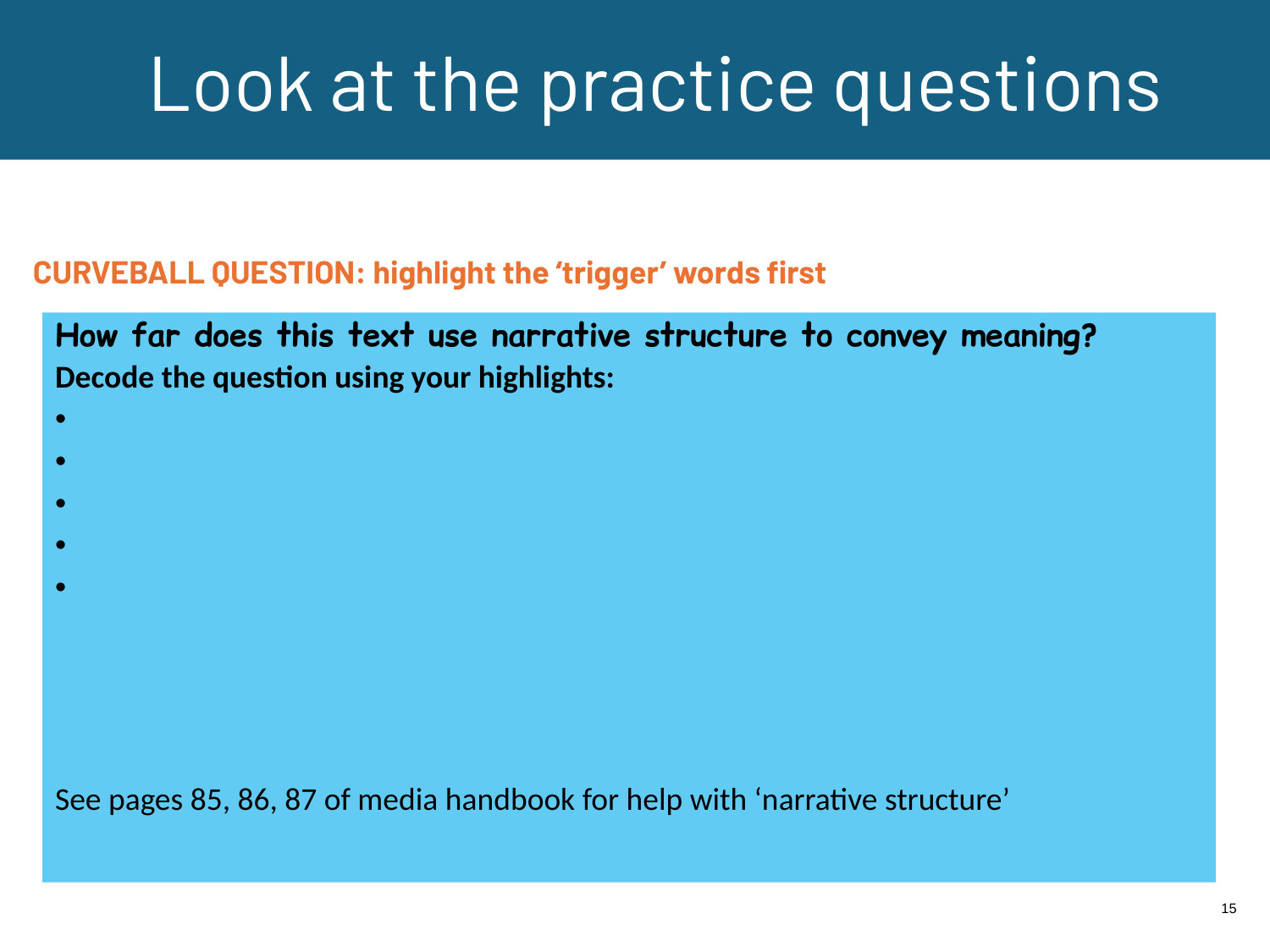

# Look at the practice questions
CURVEBALL QUESTION: highlight the ‘trigger’ words first

How far does this text use narrative structure to convey meaning?
Decode the question using your highlights:

See pages 85, 86, 87 of media handbook for help with ‘narrative structure’
15